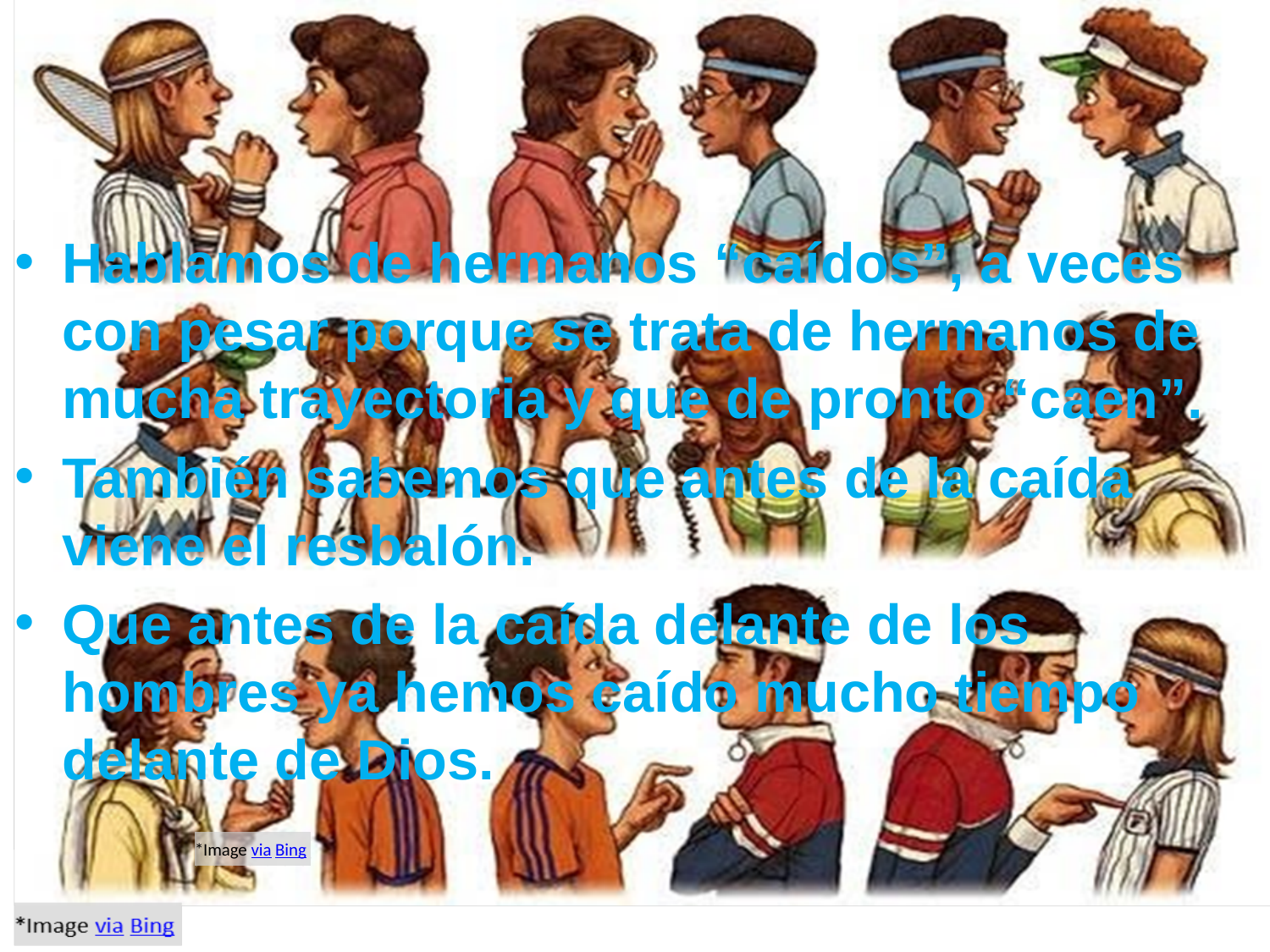

Hablamos de hermanos “caídos”, a veces con pesar porque se trata de hermanos de mucha trayectoria y que de pronto “caen”.
También sabemos que antes de la caída viene el resbalón.
Que antes de la caída delante de los hombres ya hemos caído mucho tiempo delante de Dios.
*Image via Bing